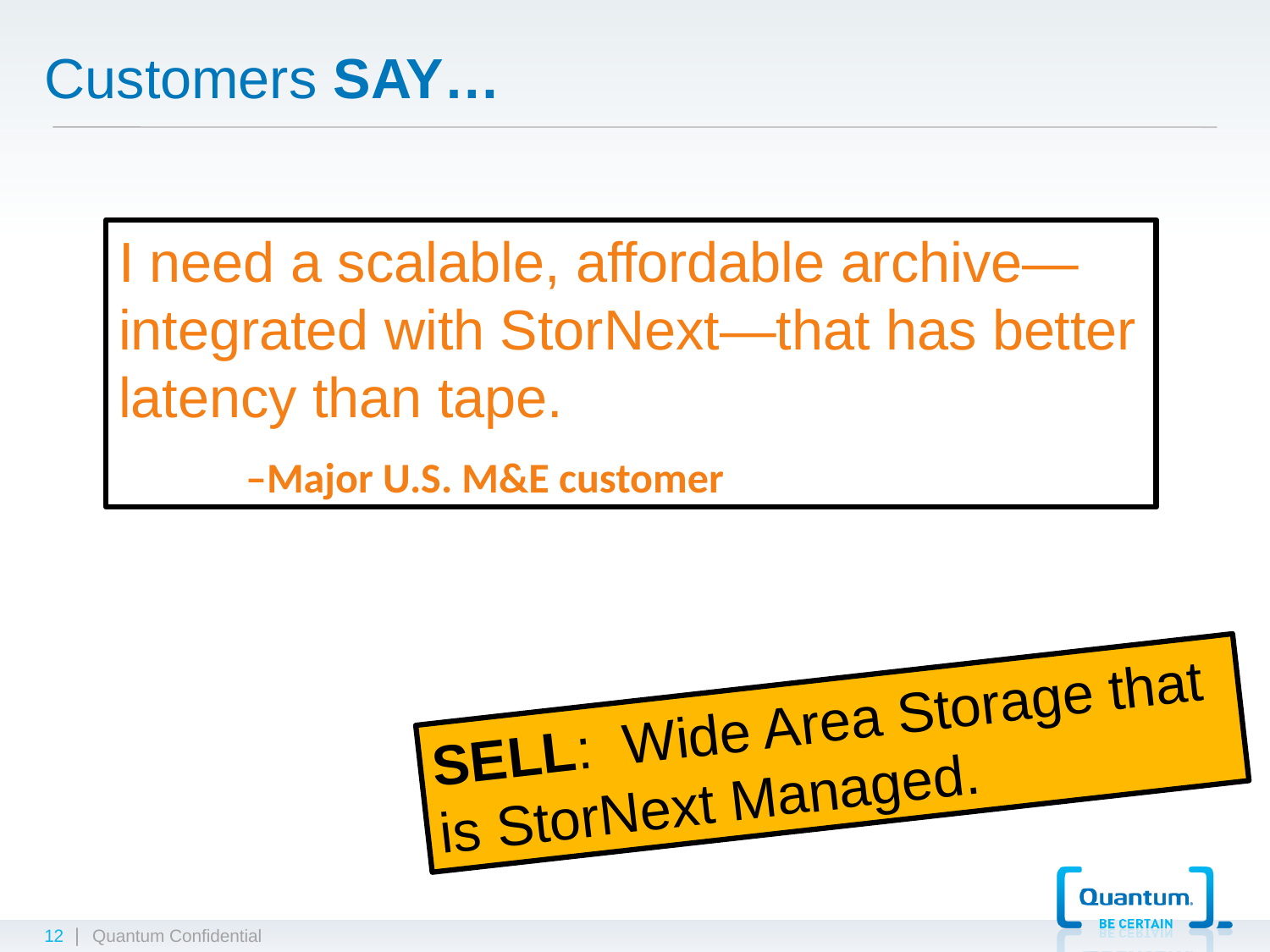

# Customers SAY…
I need a scalable, affordable archive—integrated with StorNext—that has better latency than tape.
	–Major U.S. M&E customer
SELL:  Wide Area Storage that is StorNext Managed.
12